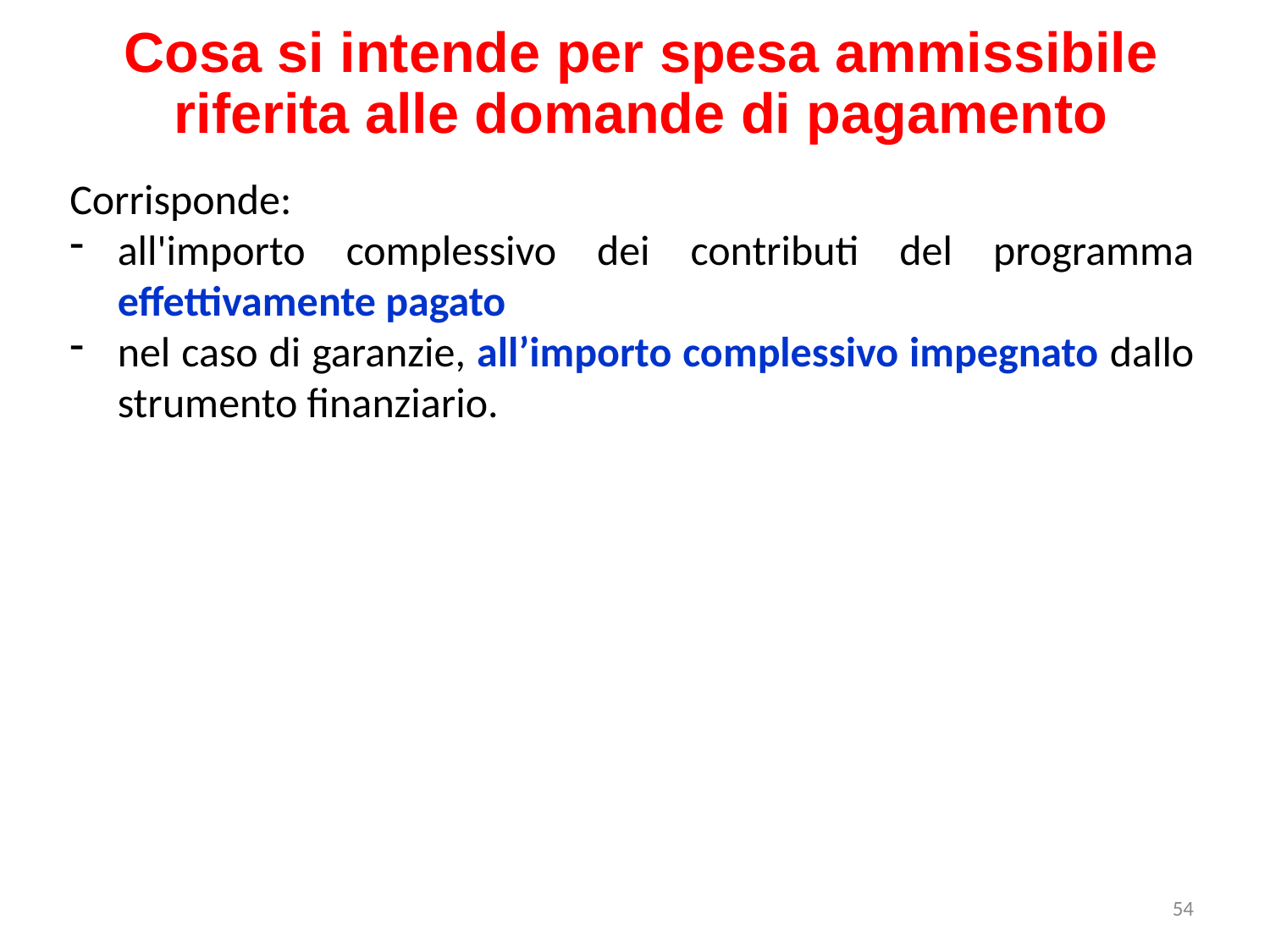

Cosa si intende per spesa ammissibile riferita alle domande di pagamento
Corrisponde:
all'importo complessivo dei contributi del programma effettivamente pagato
nel caso di garanzie, all’importo complessivo impegnato dallo strumento finanziario.
54